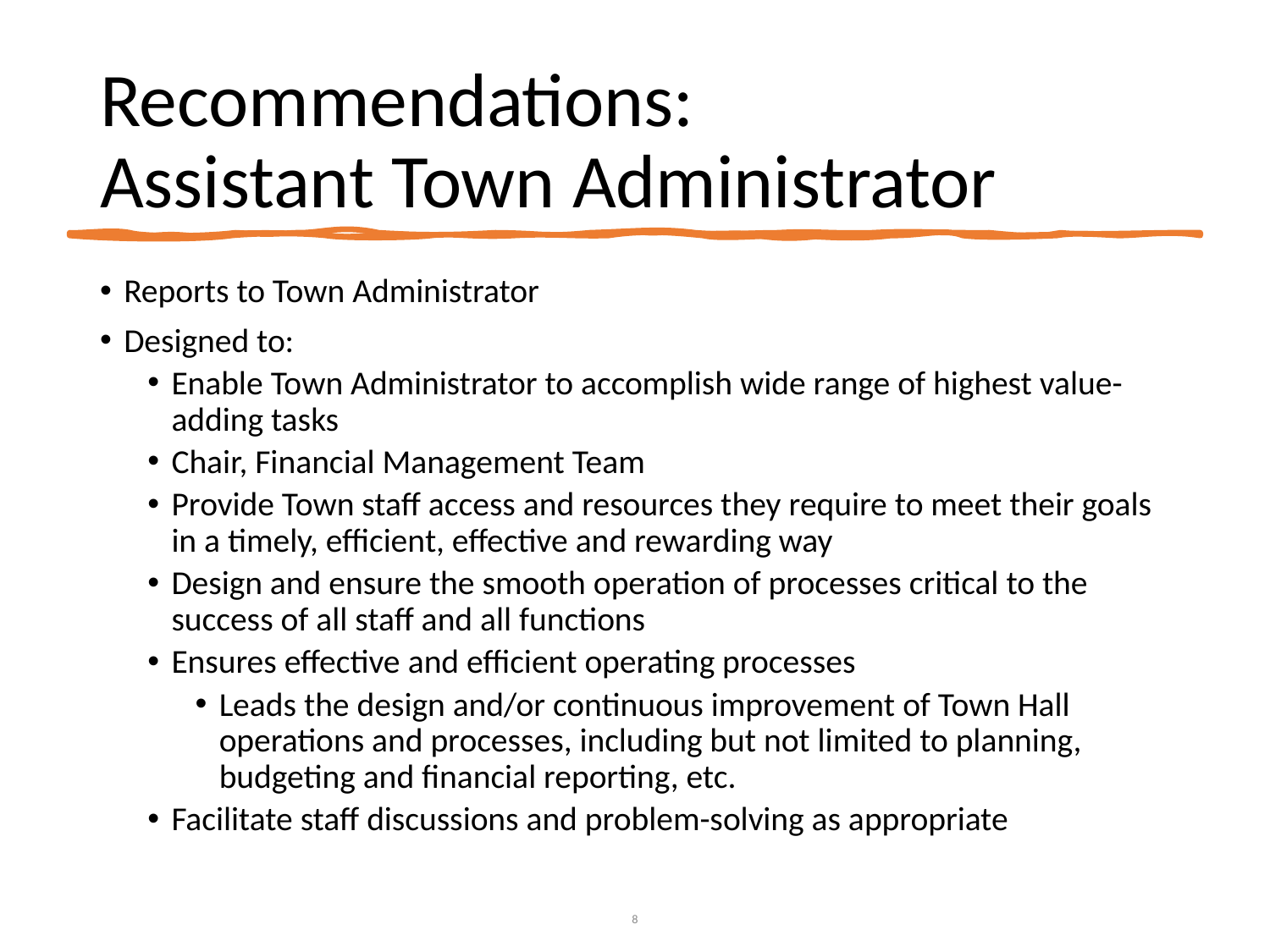

# Recommendations: Assistant Town Administrator

Reports to Town Administrator
Designed to:
Enable Town Administrator to accomplish wide range of highest value-adding tasks
Chair, Financial Management Team
Provide Town staff access and resources they require to meet their goals in a timely, efficient, effective and rewarding way
Design and ensure the smooth operation of processes critical to the success of all staff and all functions
Ensures effective and efficient operating processes
Leads the design and/or continuous improvement of Town Hall operations and processes, including but not limited to planning,  budgeting and financial reporting, etc.
Facilitate staff discussions and problem-solving as appropriate

8